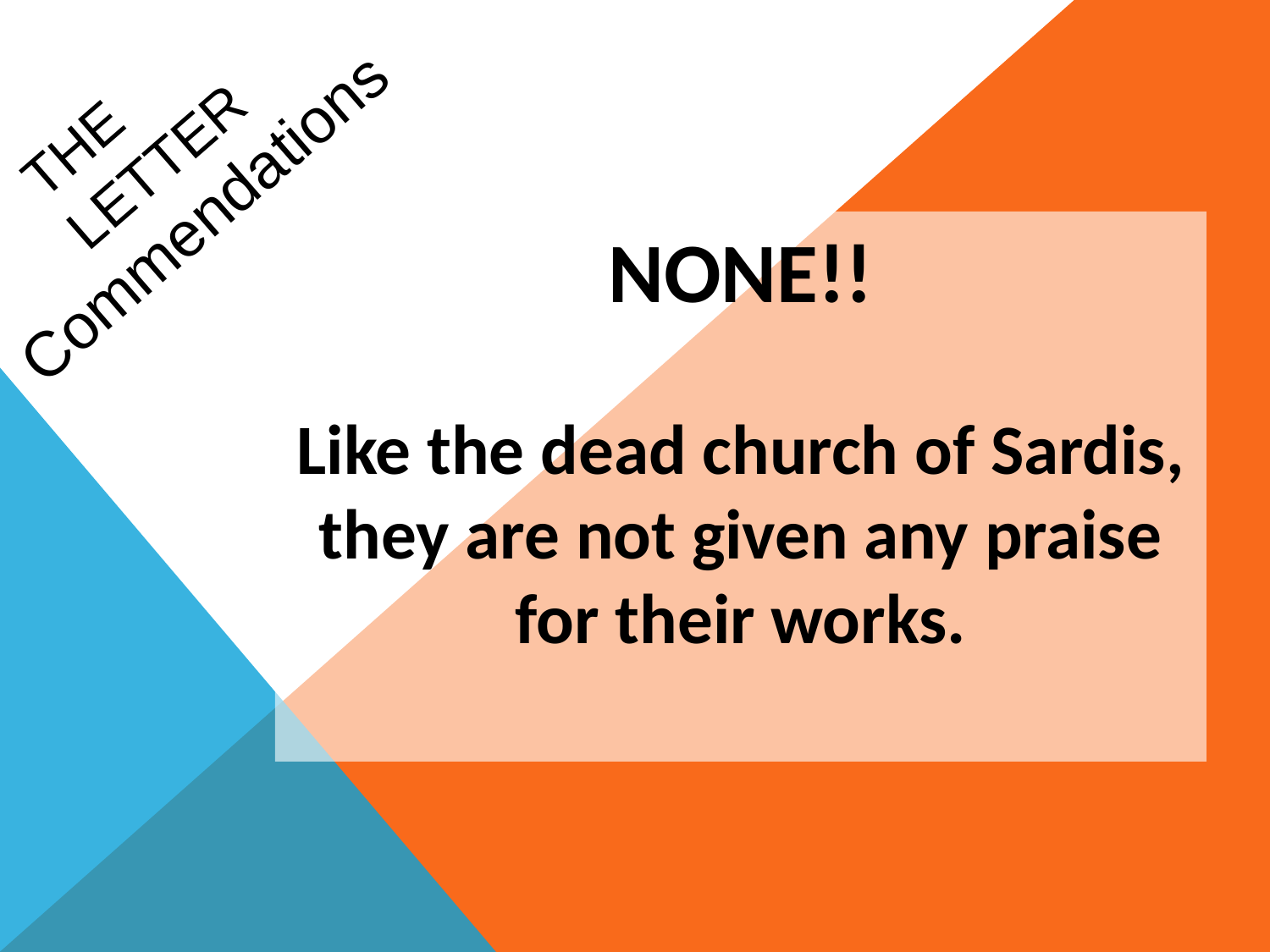

The Letter
# Commendations
NONE!!

Like the dead church of Sardis, they are not given any praise for their works.